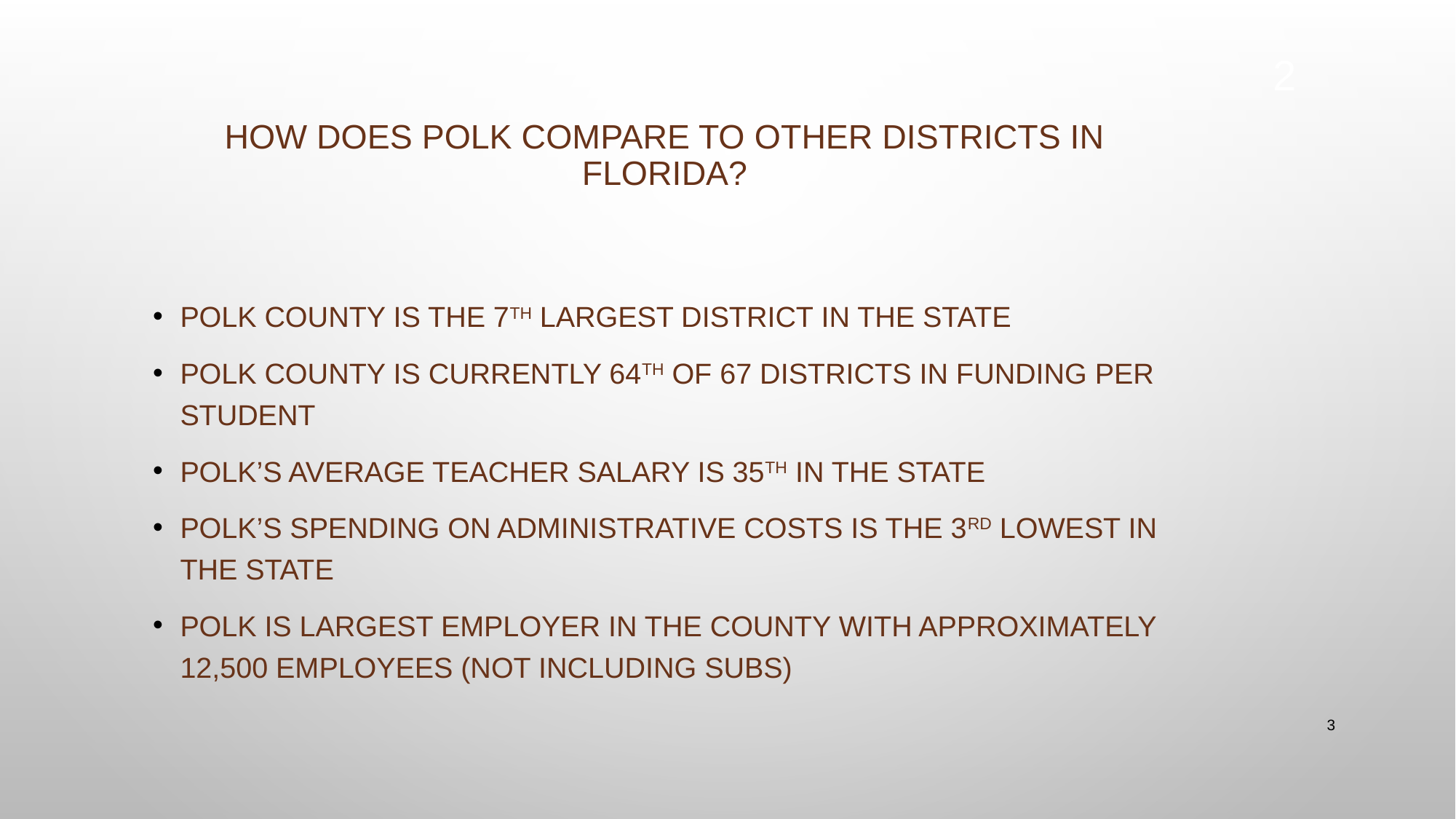

2
# How Does Polk Compare to other Districts in Florida?
Polk County is the 7th largest district in the state
Polk County is currently 64th of 67 districts in funding per student
Polk’s average teacher salary is 35th in the state
Polk’s spending on administrative costs is the 3rd lowest in the state
Polk is largest employer in the county with approximately 12,500 employees (not including subs)

3